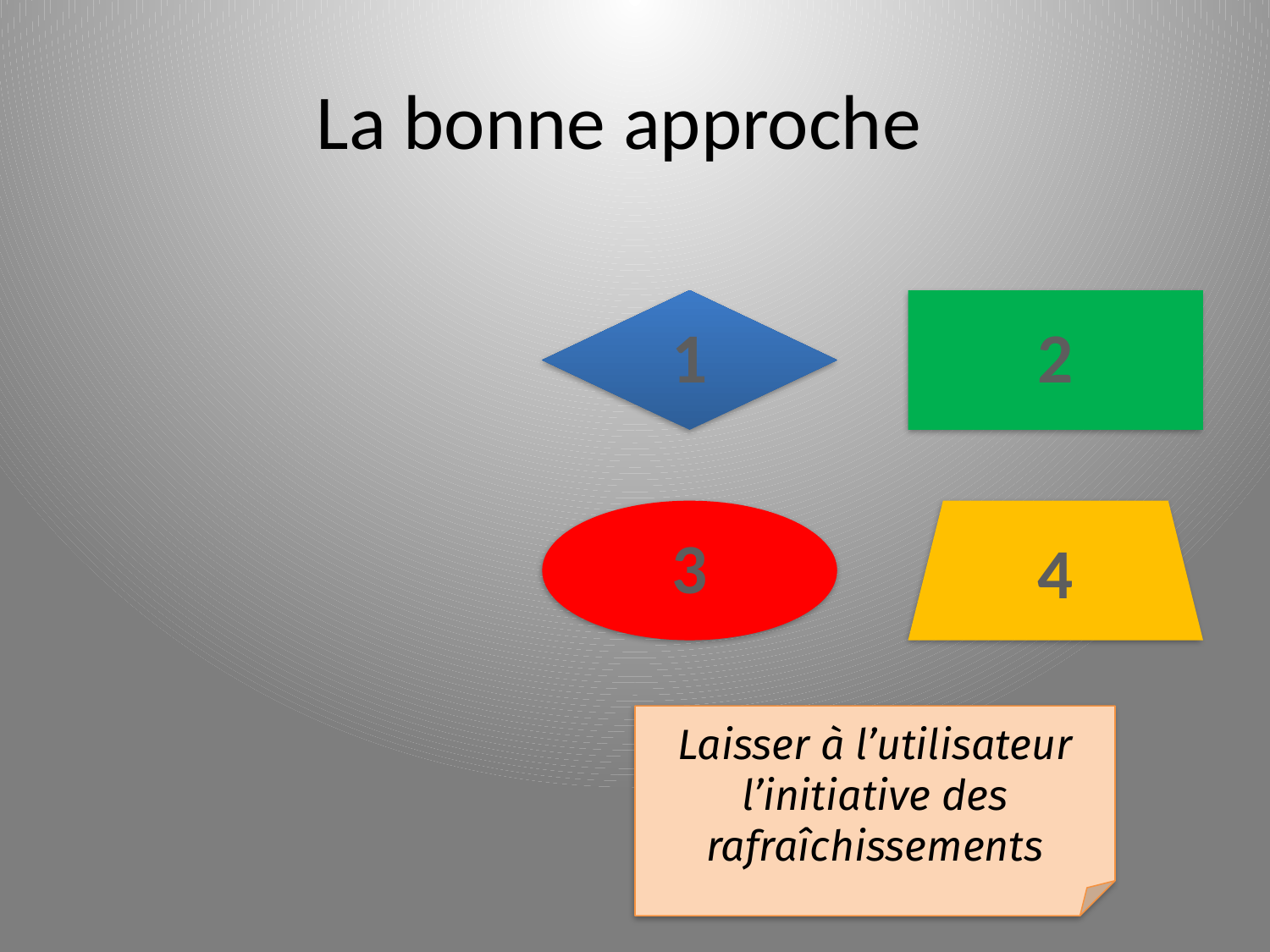

# La bonne approche
1
2
3
4
Laisser à l’utilisateur l’initiative des rafraîchissements